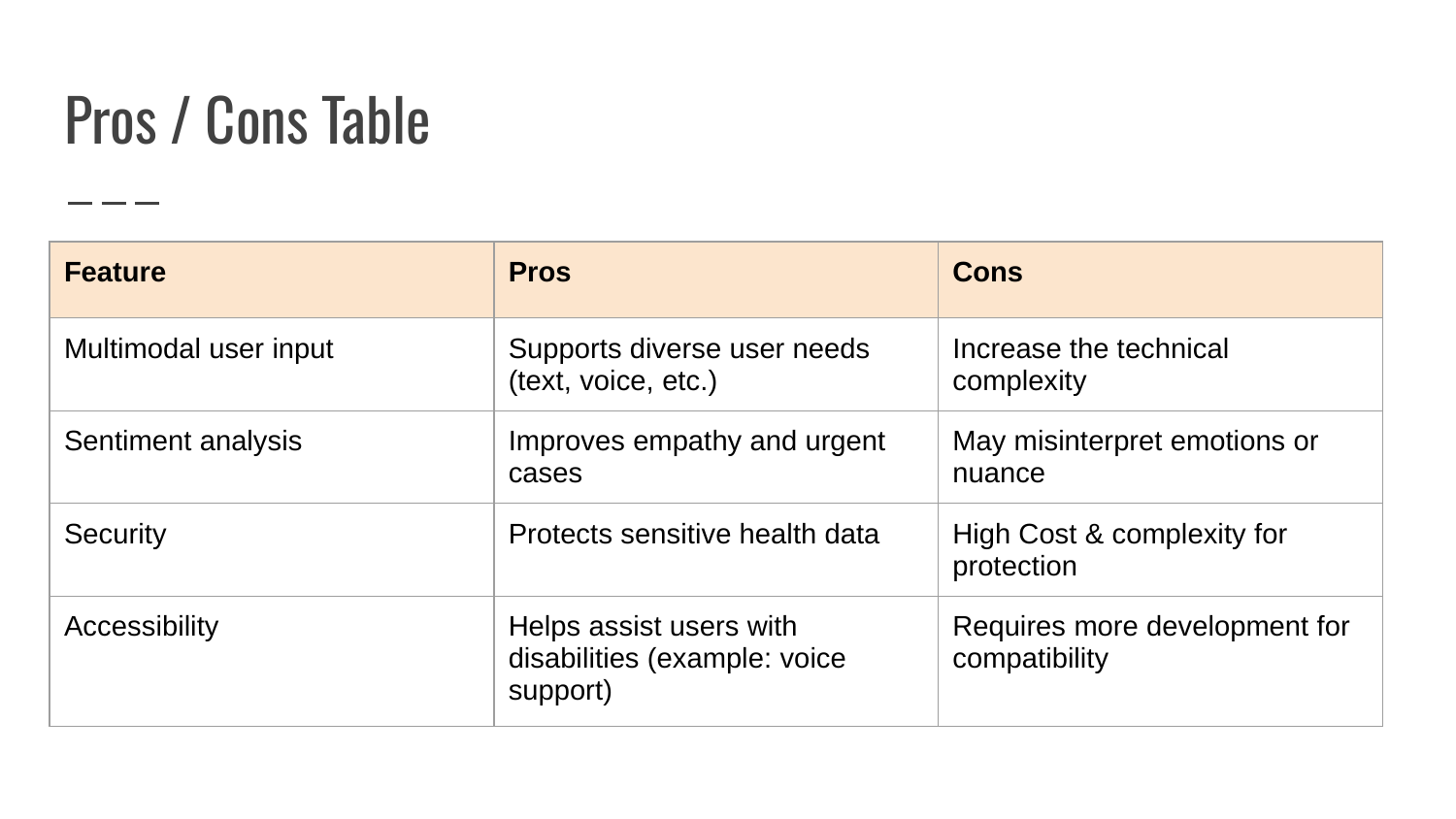

# Pros / Cons Table
| Feature | Pros | Cons |
| --- | --- | --- |
| Multimodal user input | Supports diverse user needs (text, voice, etc.) | Increase the technical complexity |
| Sentiment analysis | Improves empathy and urgent cases | May misinterpret emotions or nuance |
| Security | Protects sensitive health data | High Cost & complexity for protection |
| Accessibility | Helps assist users with disabilities (example: voice support) | Requires more development for compatibility |